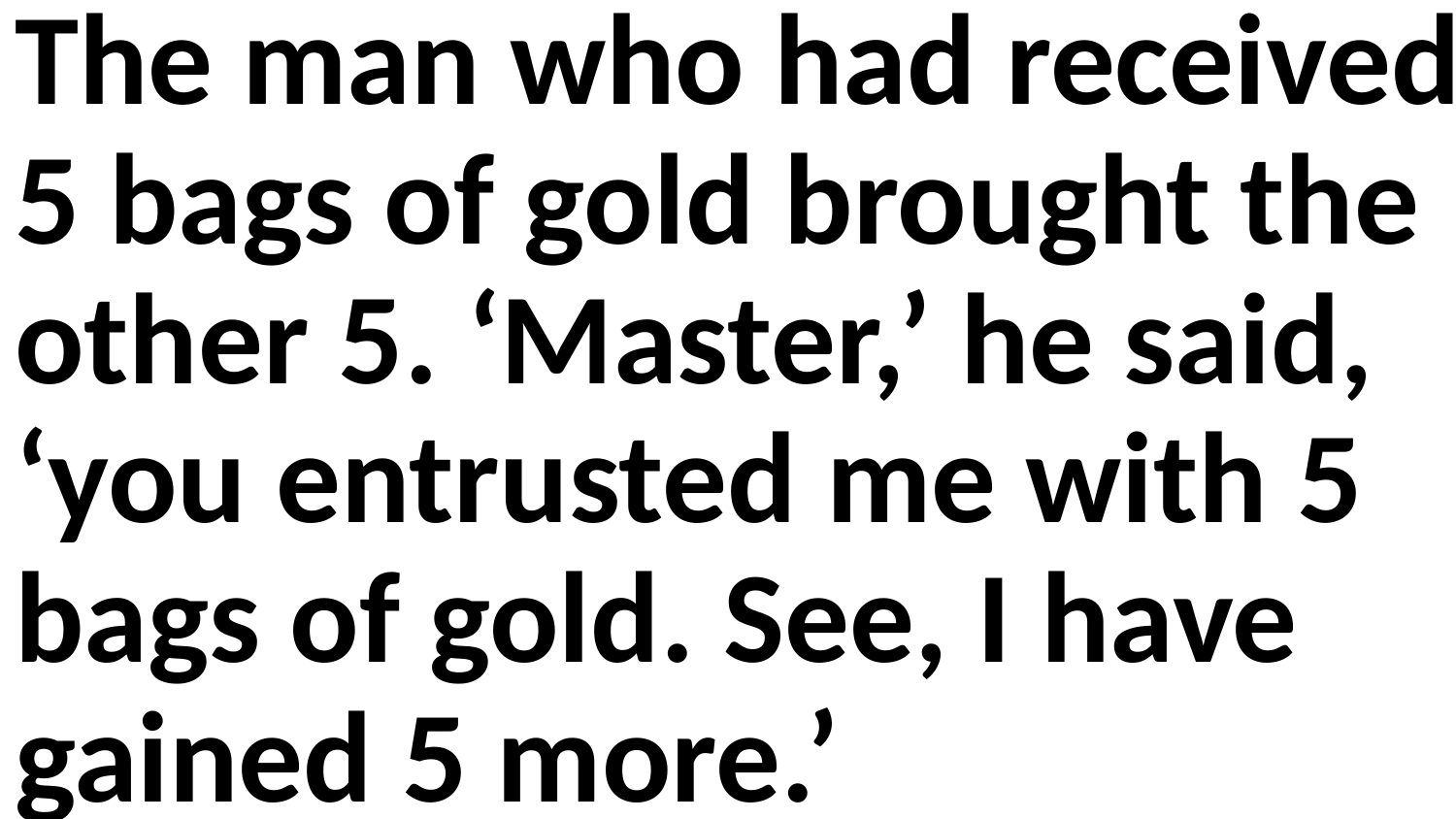

The man who had received 5 bags of gold brought the other 5. ‘Master,’ he said, ‘you entrusted me with 5 bags of gold. See, I have gained 5 more.’